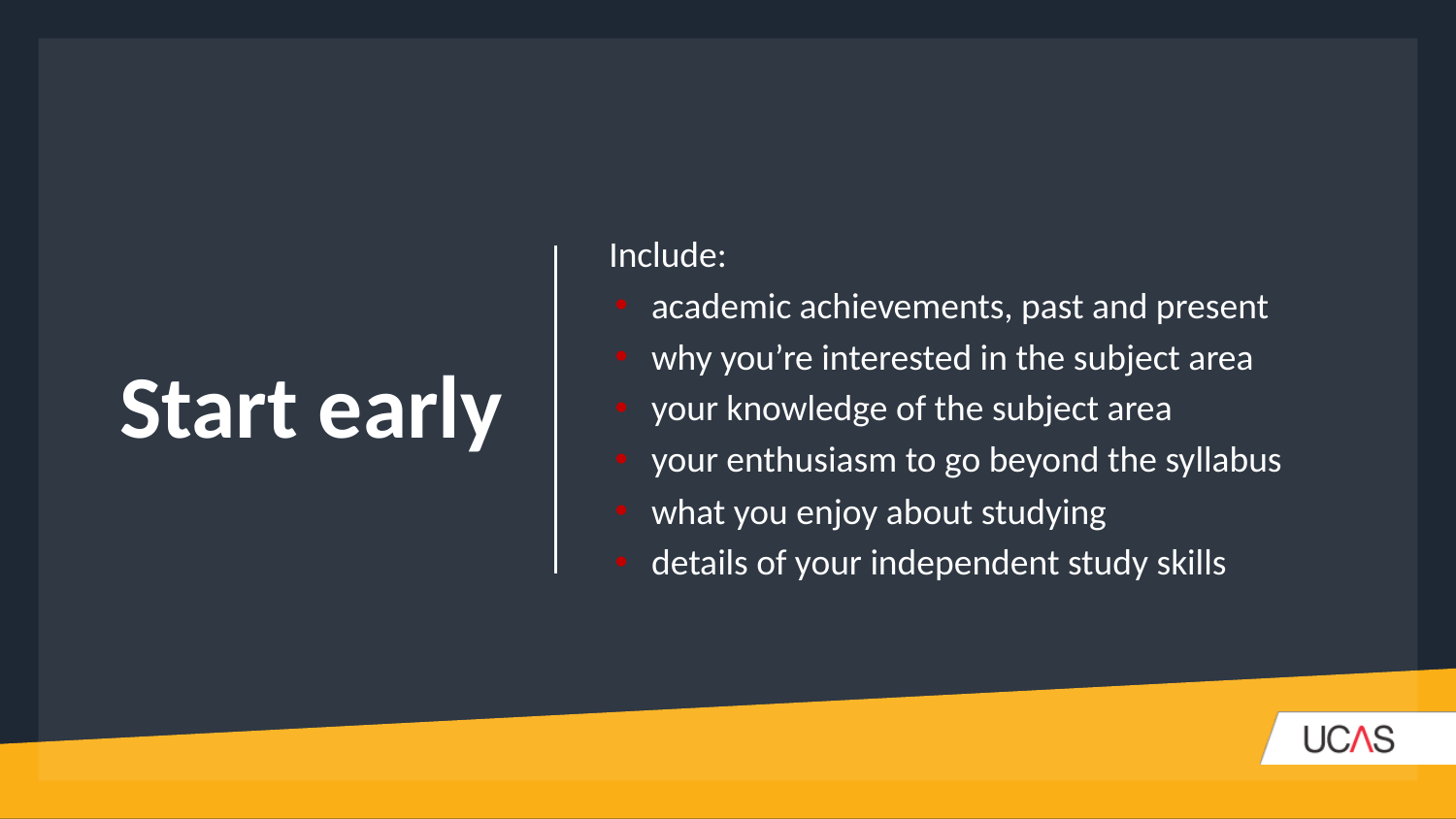

Start early
Include:
academic achievements, past and present
why you’re interested in the subject area
your knowledge of the subject area
your enthusiasm to go beyond the syllabus
what you enjoy about studying
details of your independent study skills